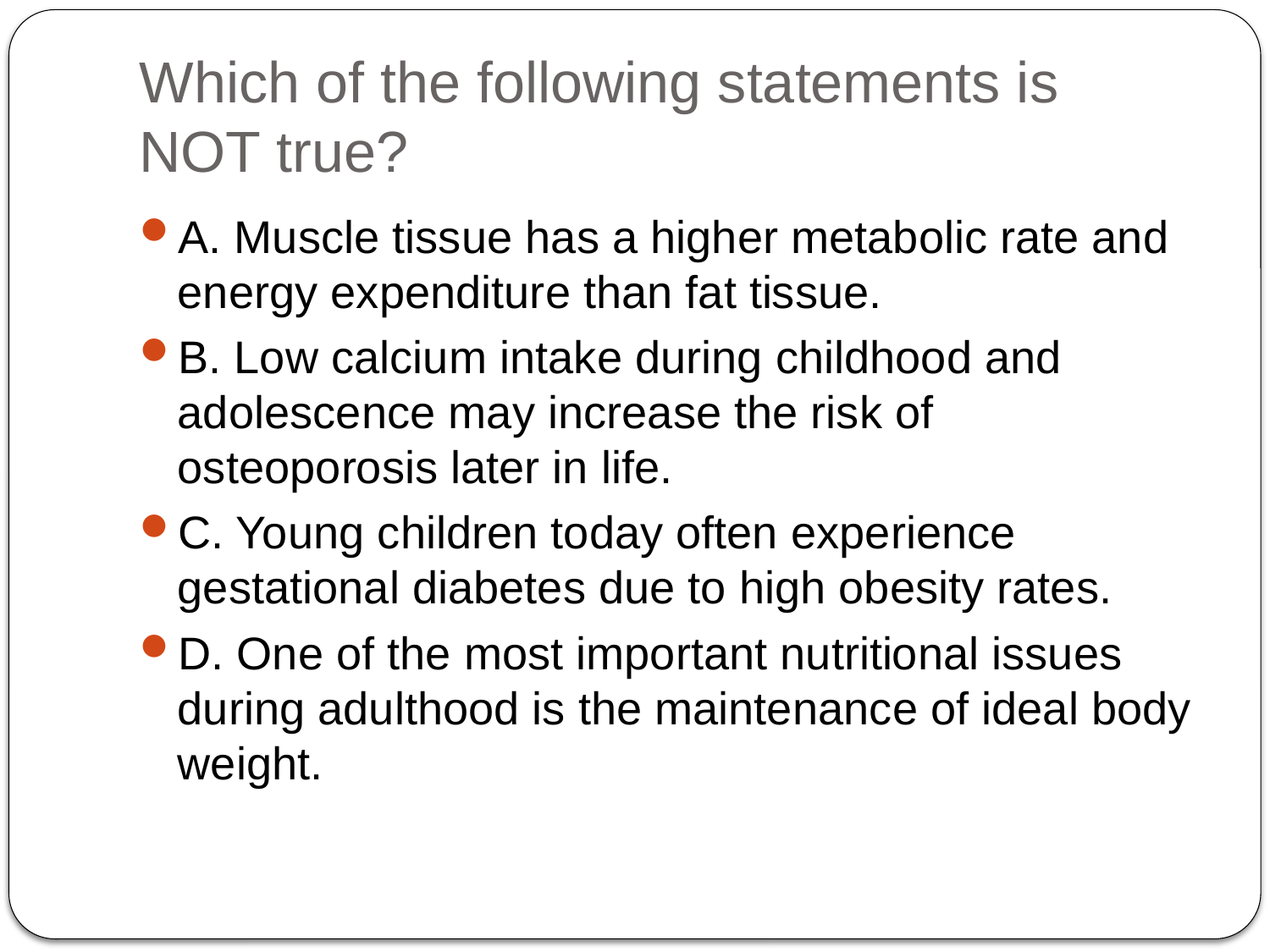

# Which of the following statements is NOT true?
A. Muscle tissue has a higher metabolic rate and energy expenditure than fat tissue.
B. Low calcium intake during childhood and adolescence may increase the risk of osteoporosis later in life.
C. Young children today often experience gestational diabetes due to high obesity rates.
D. One of the most important nutritional issues during adulthood is the maintenance of ideal body weight.